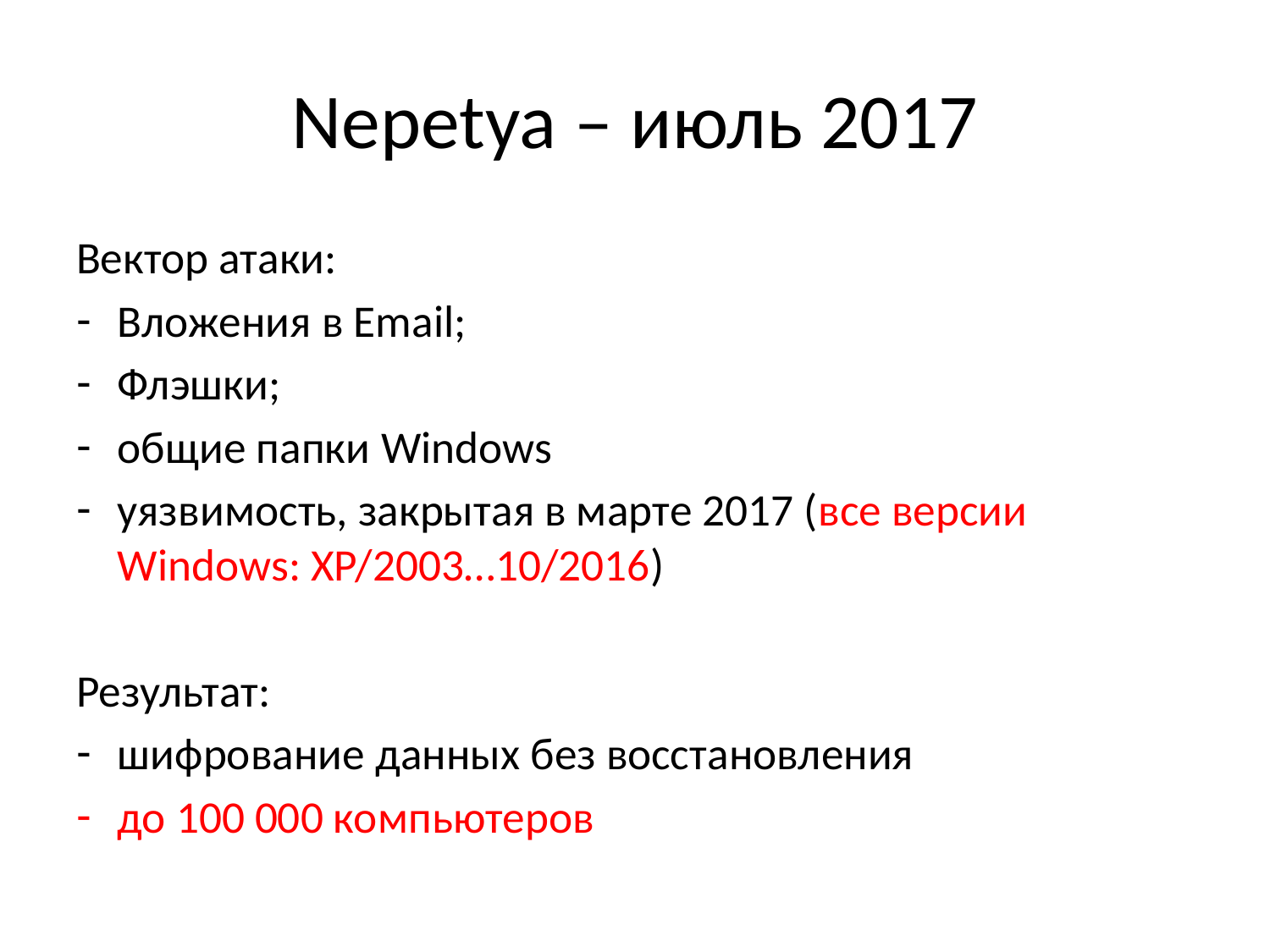

# Nepetya – июль 2017
Вектор атаки:
Вложения в Email;
Флэшки;
общие папки Windows
уязвимость, закрытая в марте 2017 (все версии Windows: XP/2003…10/2016)

Результат:
шифрование данных без восстановления
до 100 000 компьютеров